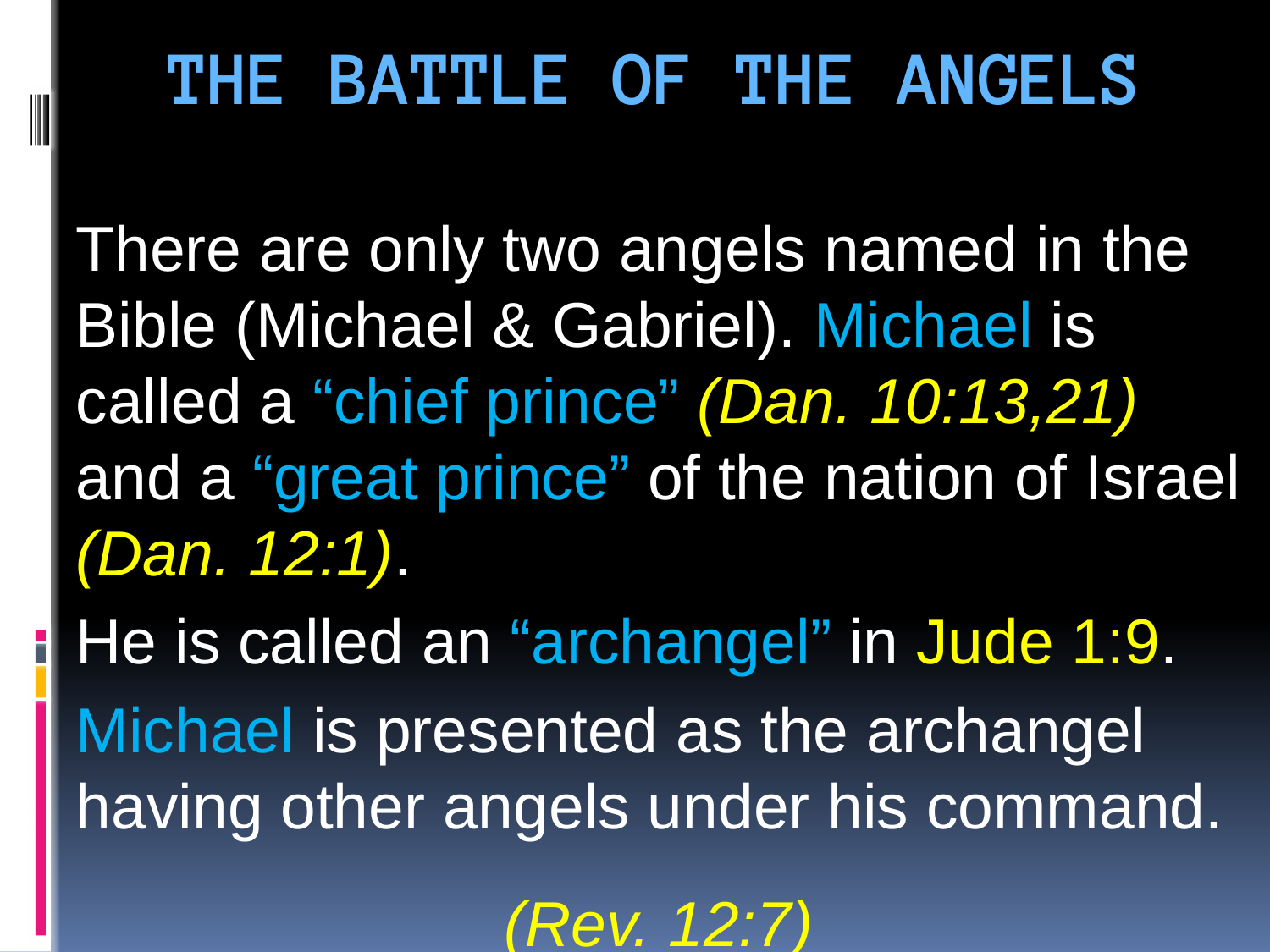

# THE BATTLE OF THE ANGELS
There are only two angels named in the Bible (Michael & Gabriel). Michael is called a “chief prince” (Dan. 10:13,21) and a “great prince” of the nation of Israel (Dan. 12:1).
He is called an “archangel” in Jude 1:9.
Michael is presented as the archangel having other angels under his command.

(Rev. 12:7)